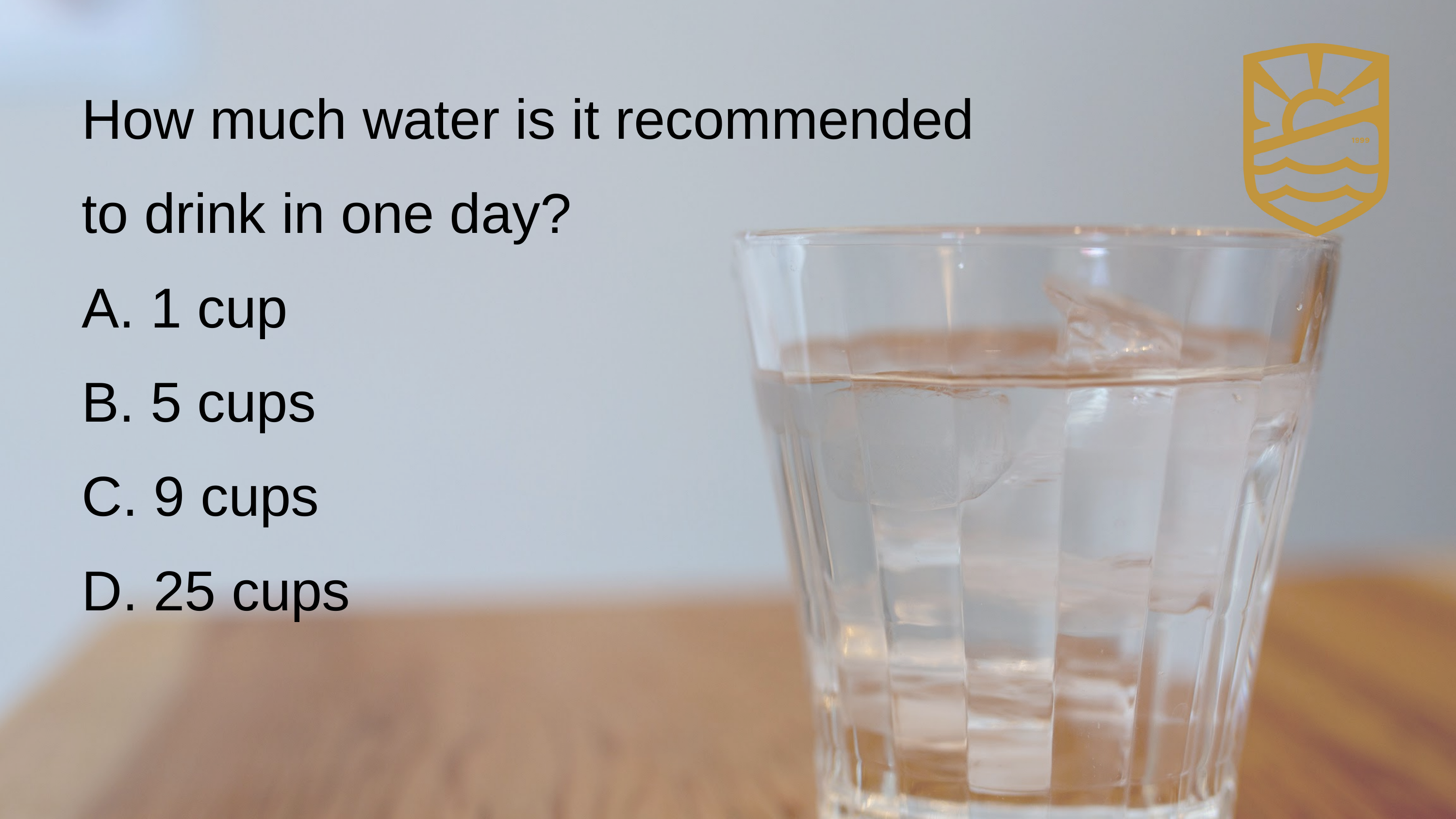

How much water is it recommended to drink in one day?
A. 1 cup
B. 5 cups
C. 9 cups
D. 25 cups